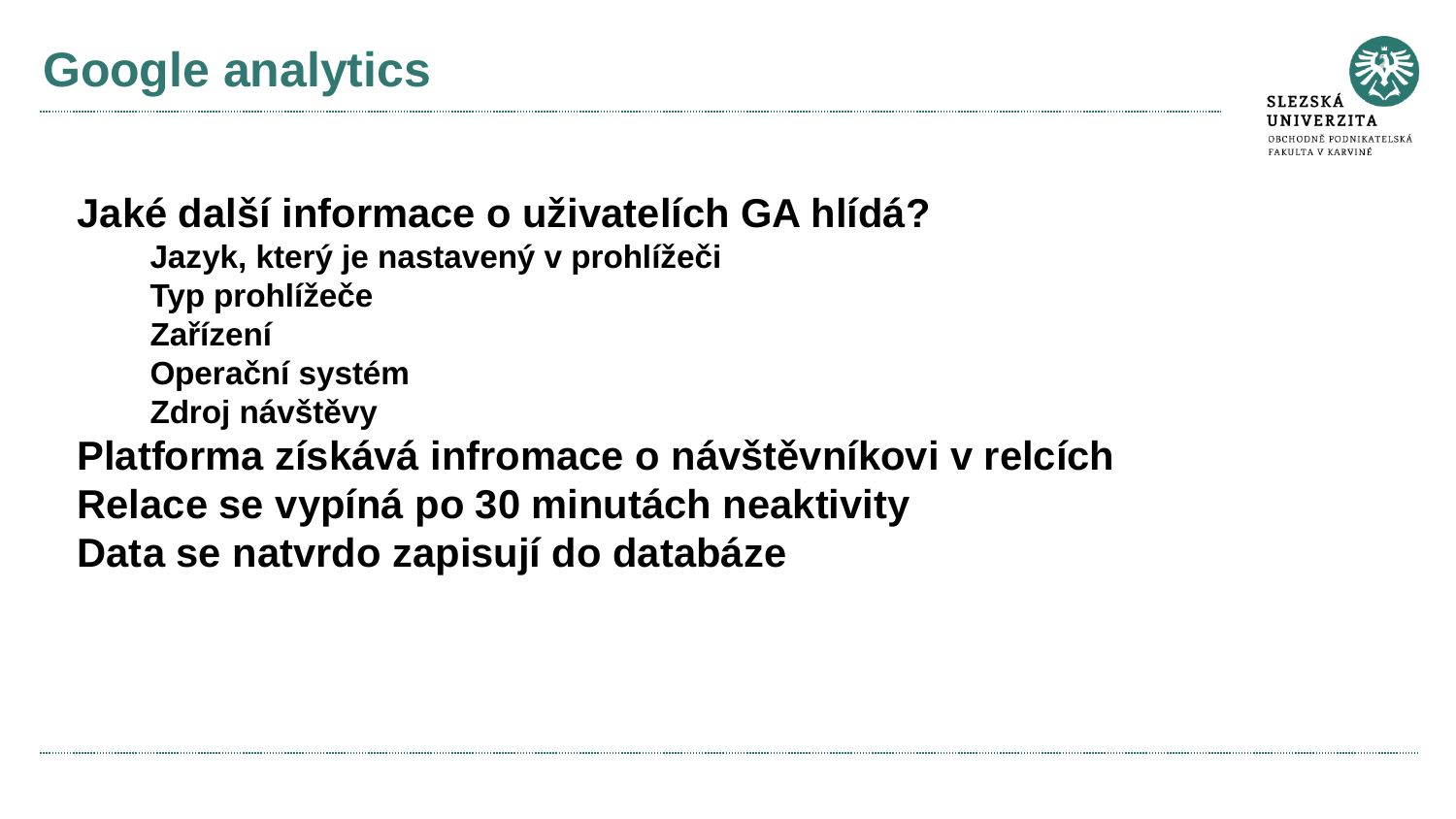

# Google analytics
Jaké další informace o uživatelích GA hlídá?
Jazyk, který je nastavený v prohlížeči
Typ prohlížeče
Zařízení
Operační systém
Zdroj návštěvy
Platforma získává infromace o návštěvníkovi v relcích
Relace se vypíná po 30 minutách neaktivity
Data se natvrdo zapisují do databáze